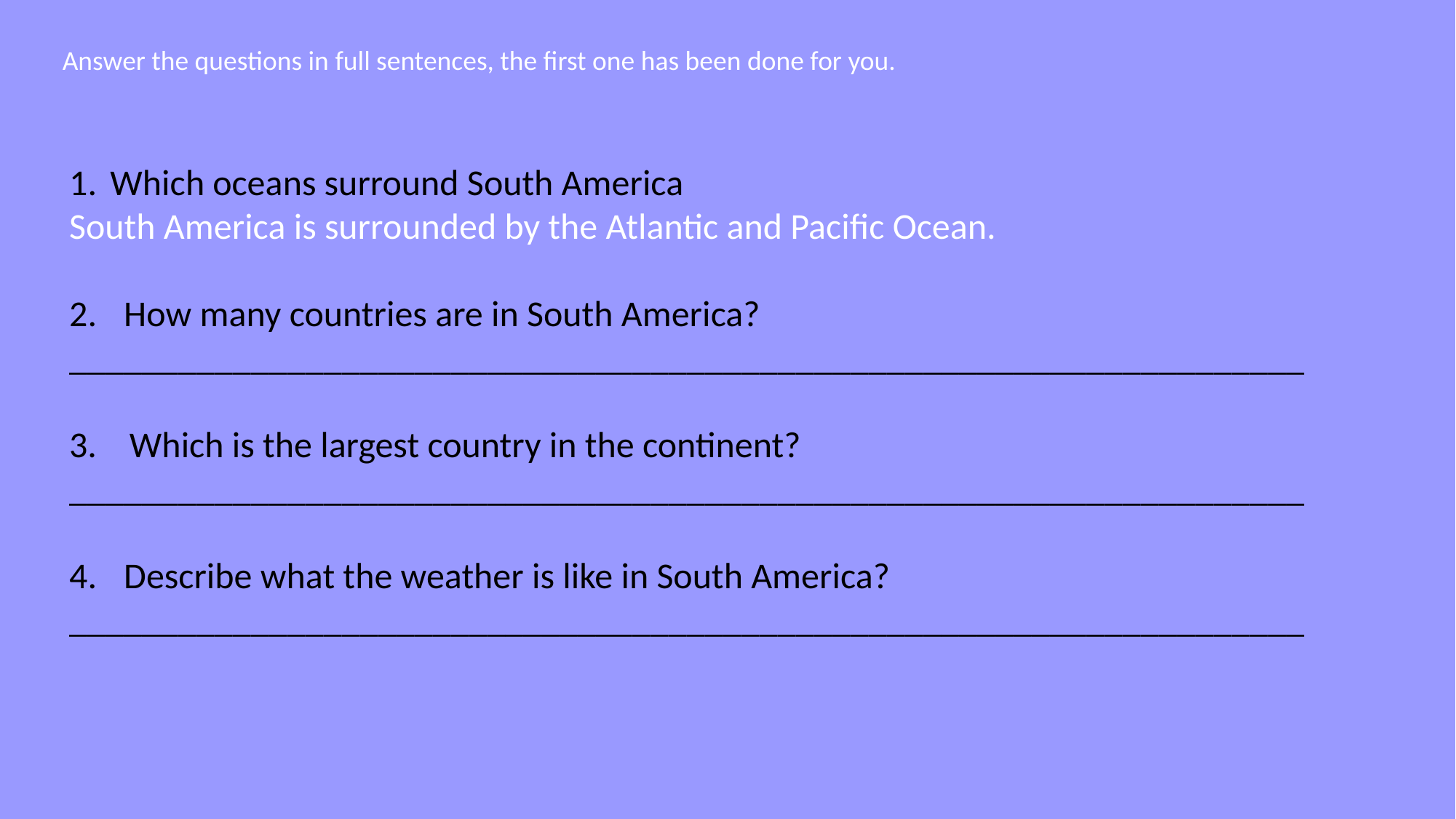

Answer the questions in full sentences, the first one has been done for you.
Which oceans surround South America
South America is surrounded by the Atlantic and Pacific Ocean.

How many countries are in South America?
____________________________________________________________________

3.    Which is the largest country in the continent?
____________________________________________________________________

Describe what the weather is like in South America?
____________________________________________________________________